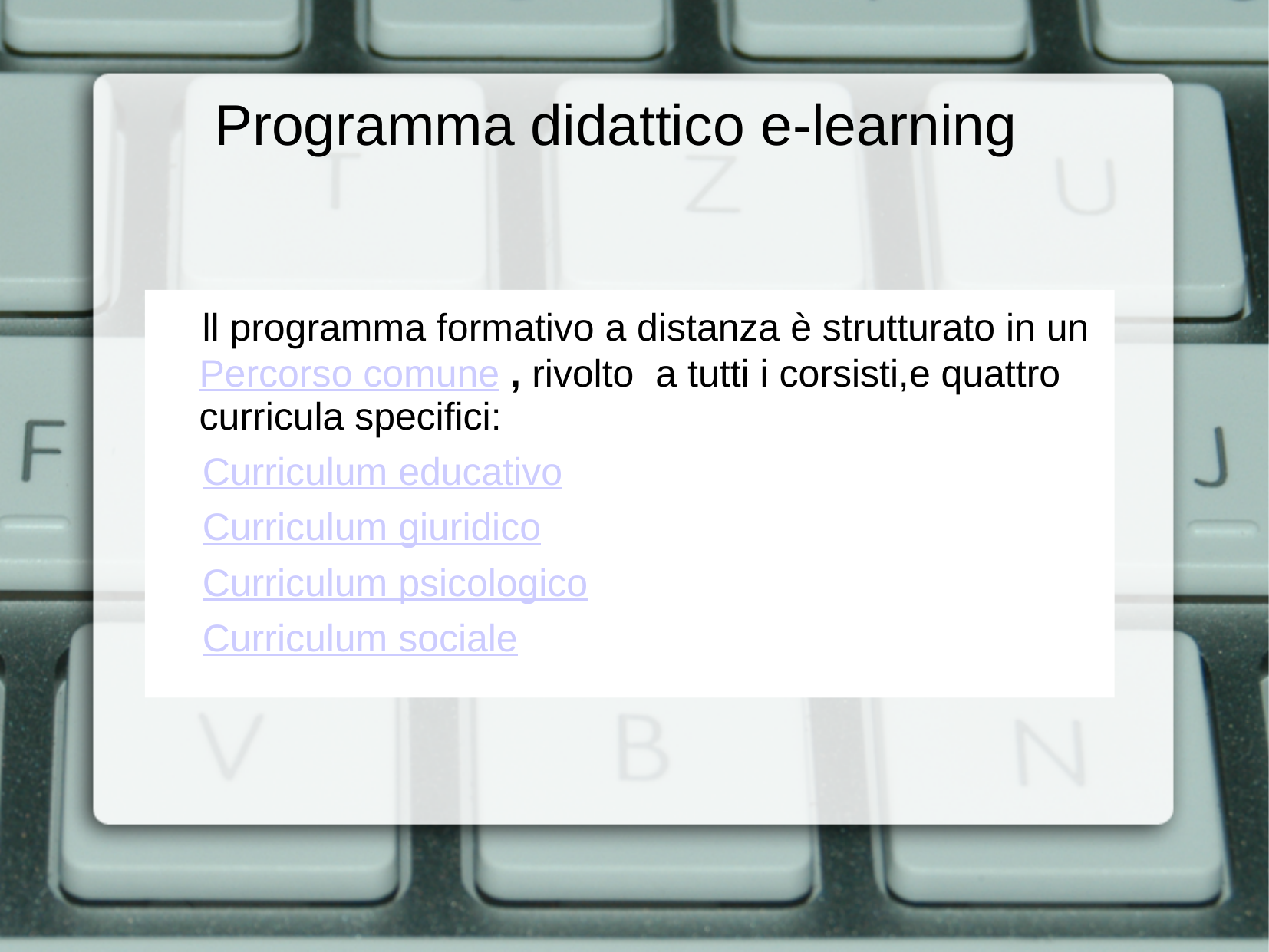

Programma didattico e-learning

   ll programma formativo a distanza è strutturato in un Percorso comune , rivolto  a tutti i corsisti,e quattro curricula specifici:
    Curriculum educativo
    Curriculum giuridico
    Curriculum psicologico
    Curriculum sociale